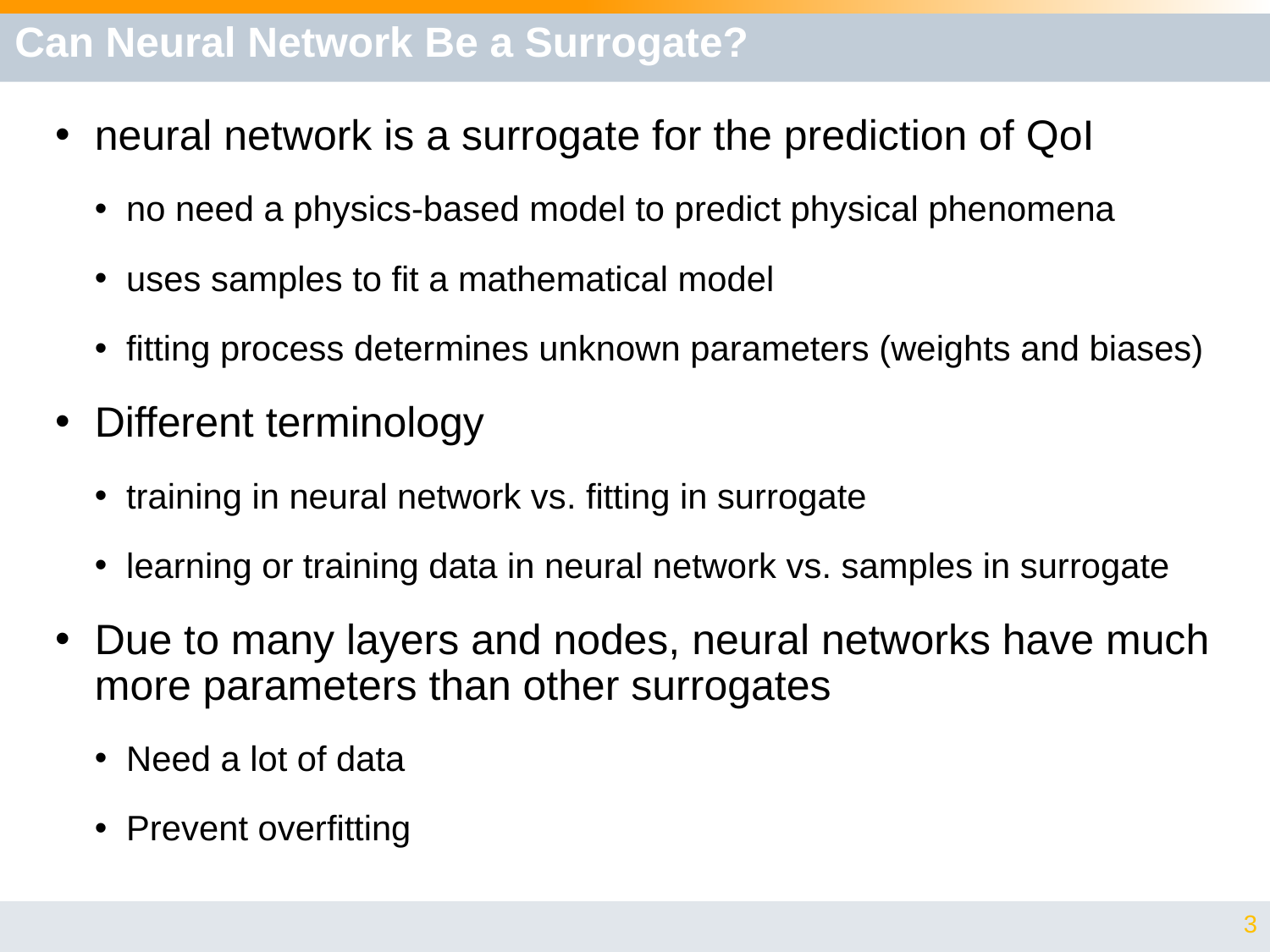

# Can Neural Network Be a Surrogate?
neural network is a surrogate for the prediction of QoI
no need a physics-based model to predict physical phenomena
uses samples to fit a mathematical model
fitting process determines unknown parameters (weights and biases)
Different terminology
training in neural network vs. fitting in surrogate
learning or training data in neural network vs. samples in surrogate
Due to many layers and nodes, neural networks have much more parameters than other surrogates
Need a lot of data
Prevent overfitting